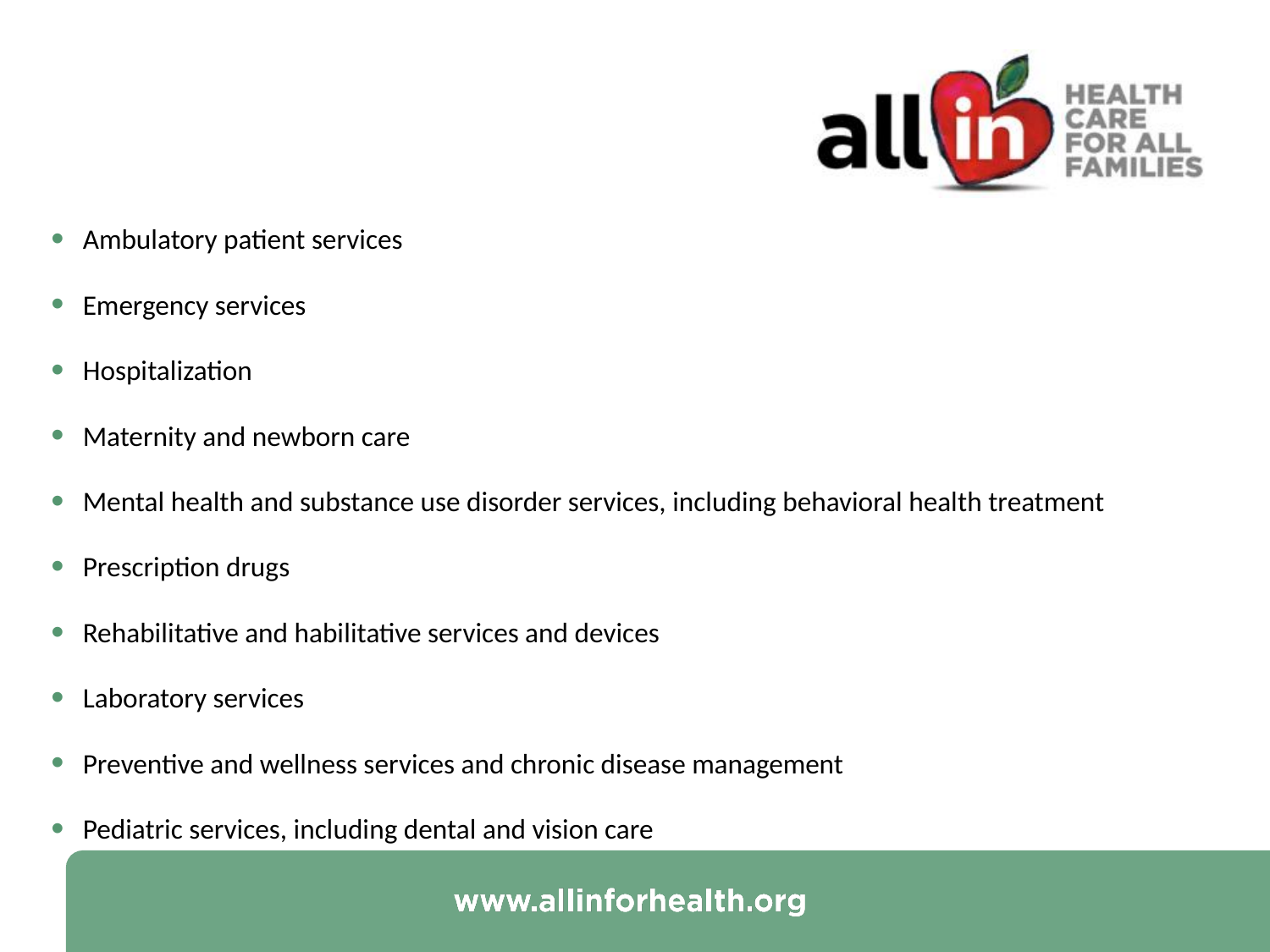

ACA
Essential Health Benefits
Ambulatory patient services
Emergency services
Hospitalization
Maternity and newborn care
Mental health and substance use disorder services, including behavioral health treatment
Prescription drugs
Rehabilitative and habilitative services and devices
Laboratory services
Preventive and wellness services and chronic disease management
Pediatric services, including dental and vision care